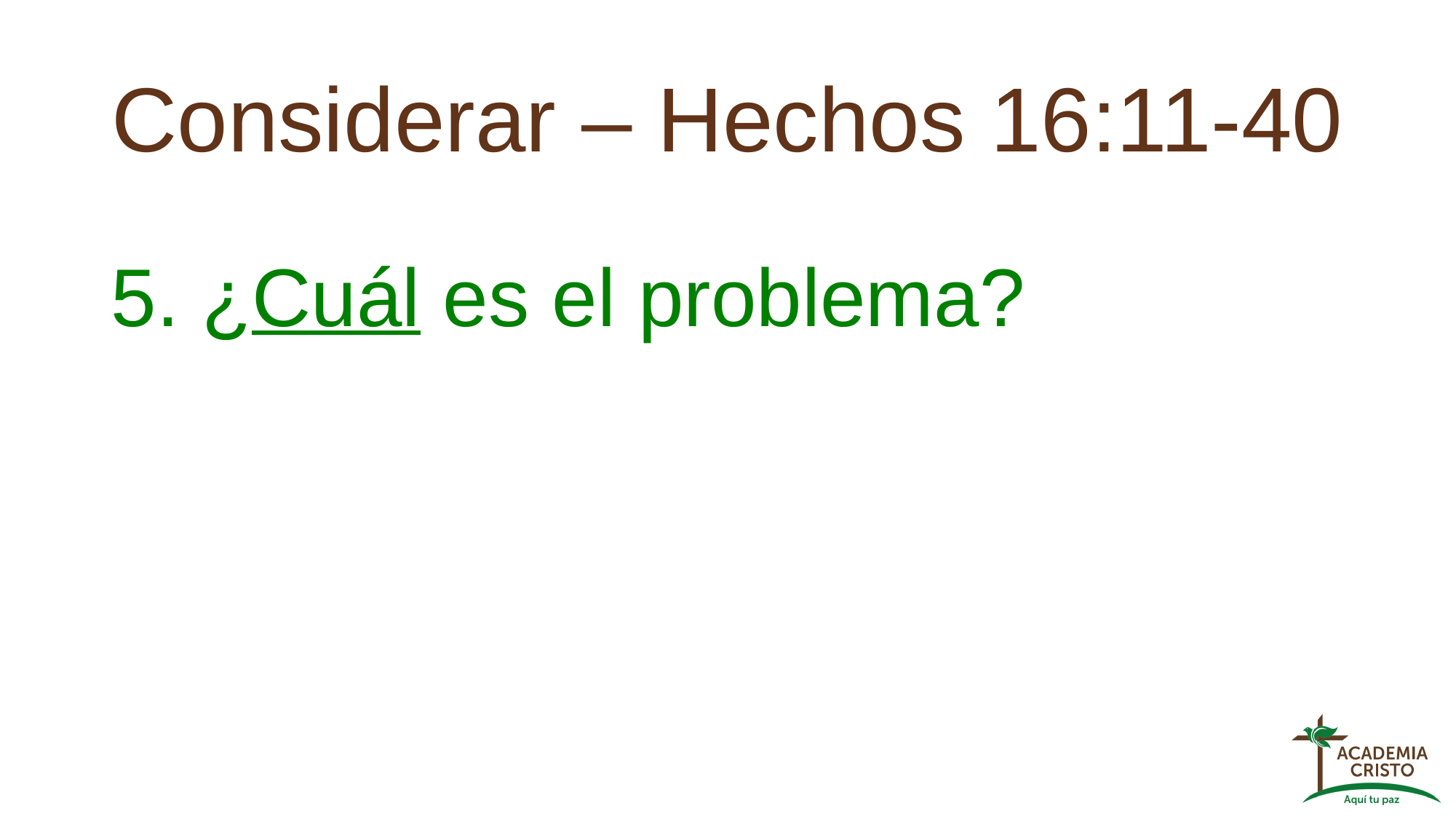

# Considerar – Hechos 16:11-40
5. ¿Cuál es el problema?